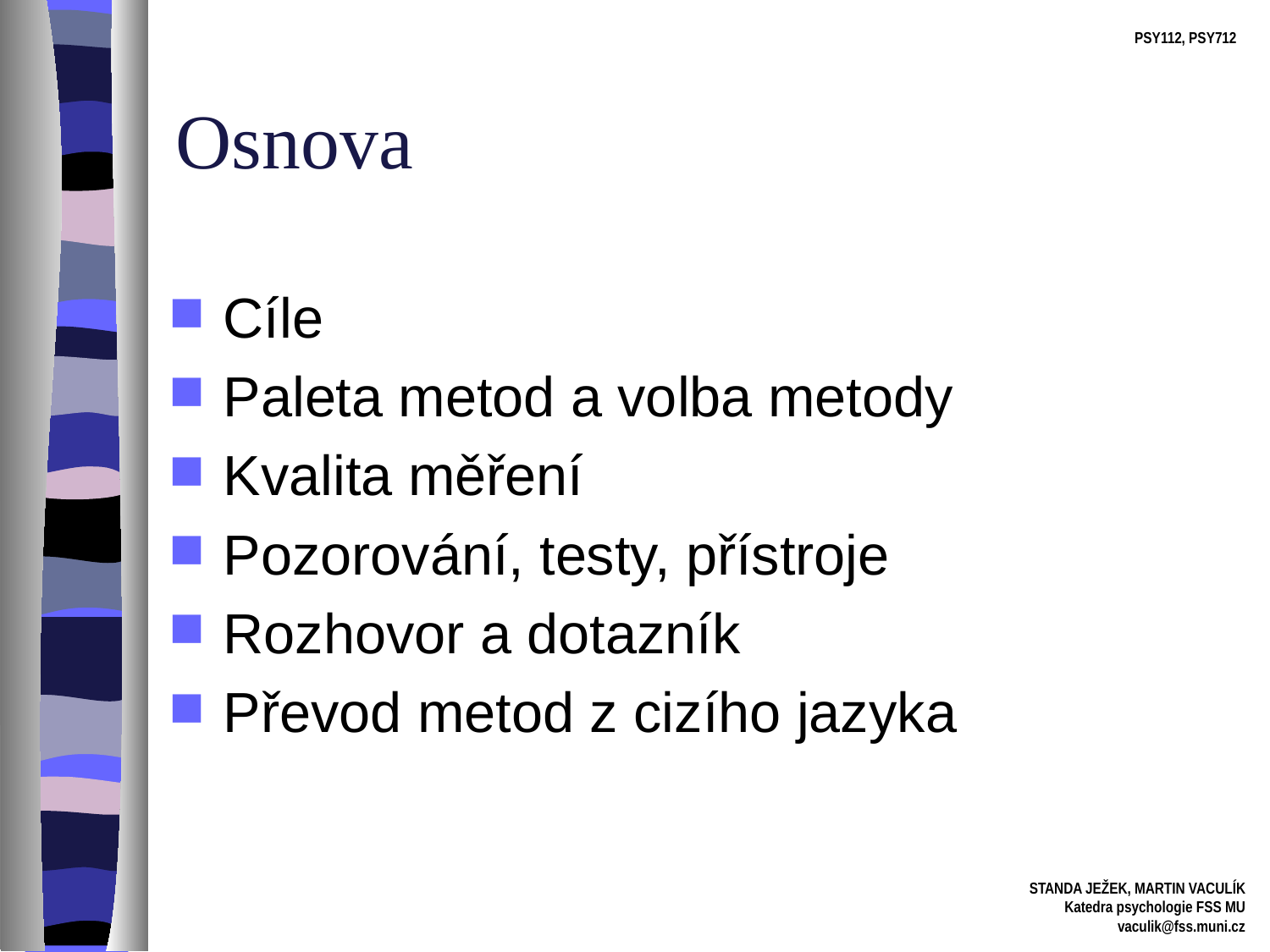

# Osnova
Cíle
Paleta metod a volba metody
Kvalita měření
Pozorování, testy, přístroje
Rozhovor a dotazník
Převod metod z cizího jazyka